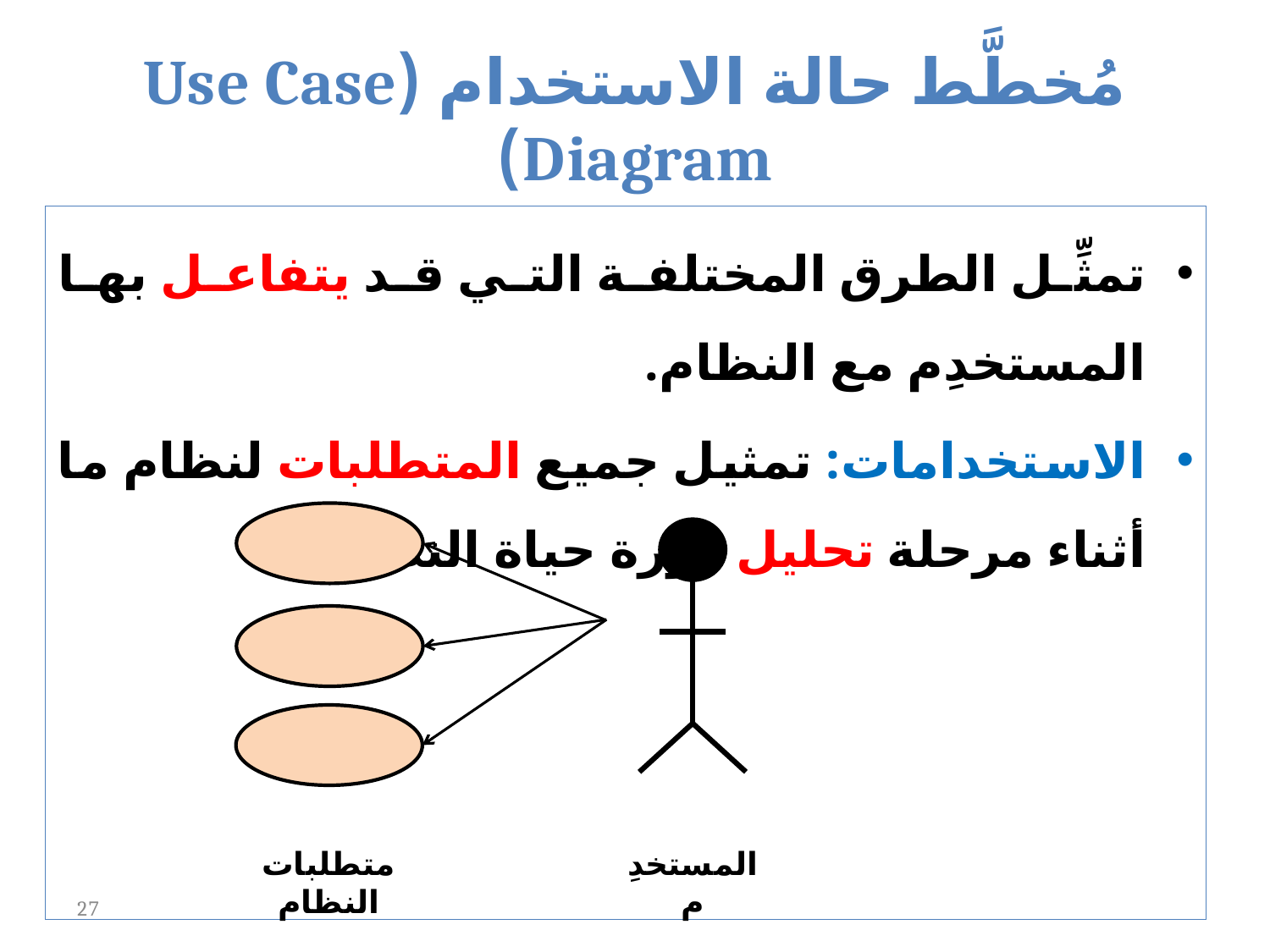

# مُخطَّط حالة الاستخدام (Use Case Diagram)
تمثِّل الطرق المختلفة التي قد يتفاعل بها المستخدِم مع النظام.
الاستخدامات: تمثيل جميع المتطلبات لنظام ما أثناء مرحلة تحليل دورة حياة النظام.

متطلبات النظام
المستخدِم
27